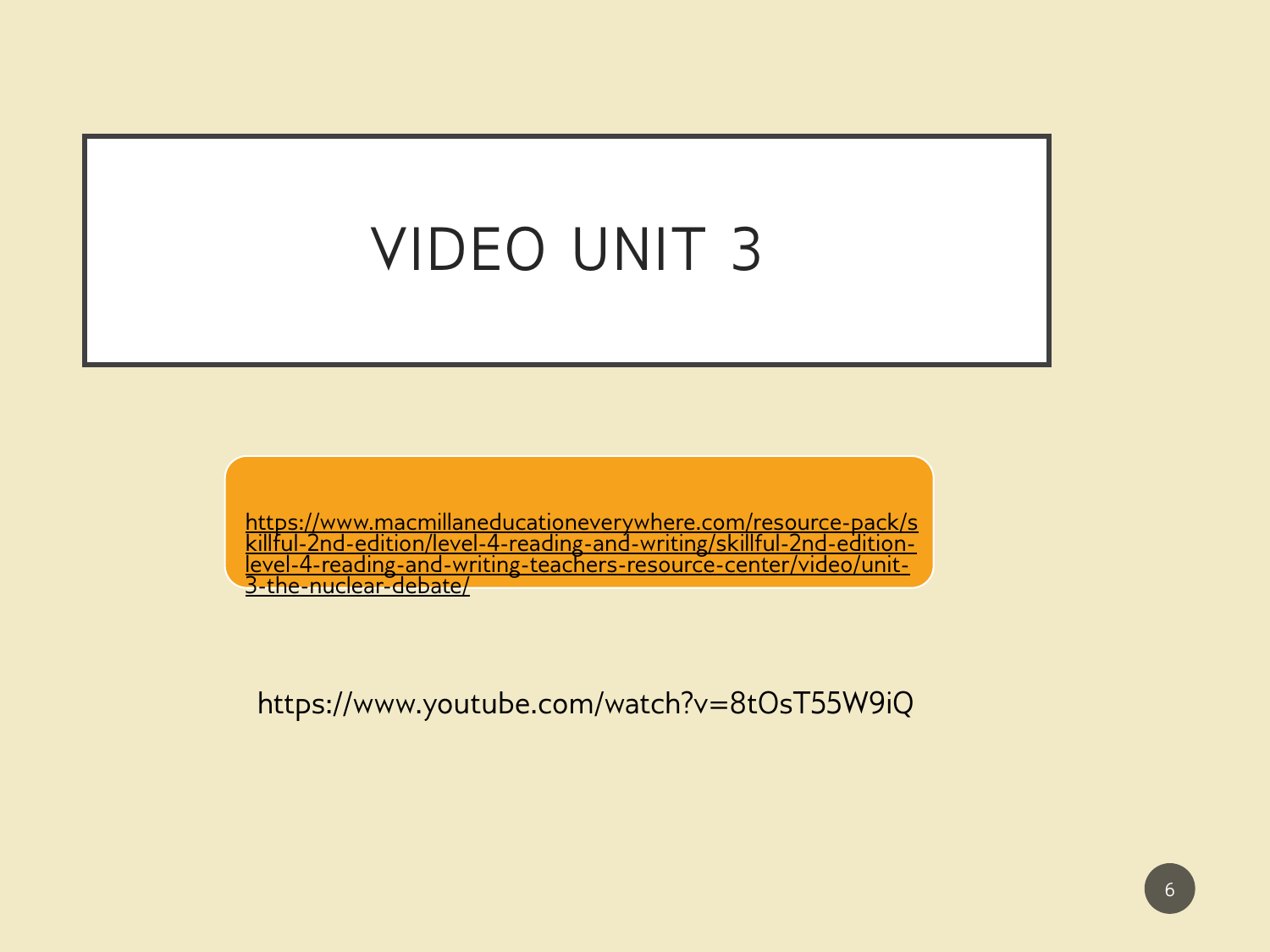

# Video unit 3
https://www.macmillaneducationeverywhere.com/resource-pack/skillful-2nd-edition/level-4-reading-and-writing/skillful-2nd-edition-level-4-reading-and-writing-teachers-resource-center/video/unit-3-the-nuclear-debate/
https://www.youtube.com/watch?v=8tOsT55W9iQ
6